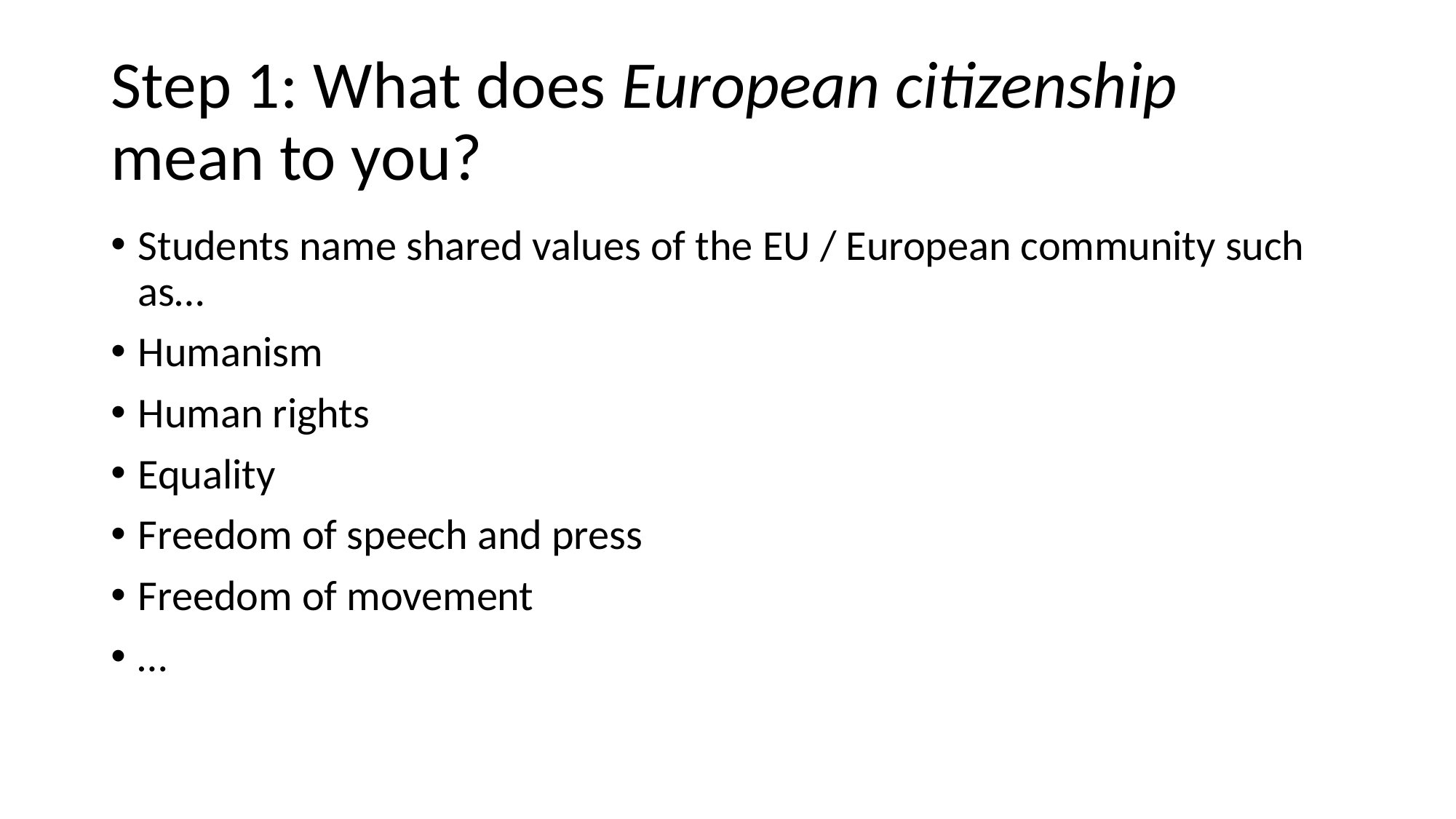

# Step 1: What does European citizenship mean to you?
Students name shared values of the EU / European community such as…
Humanism
Human rights
Equality
Freedom of speech and press
Freedom of movement
…